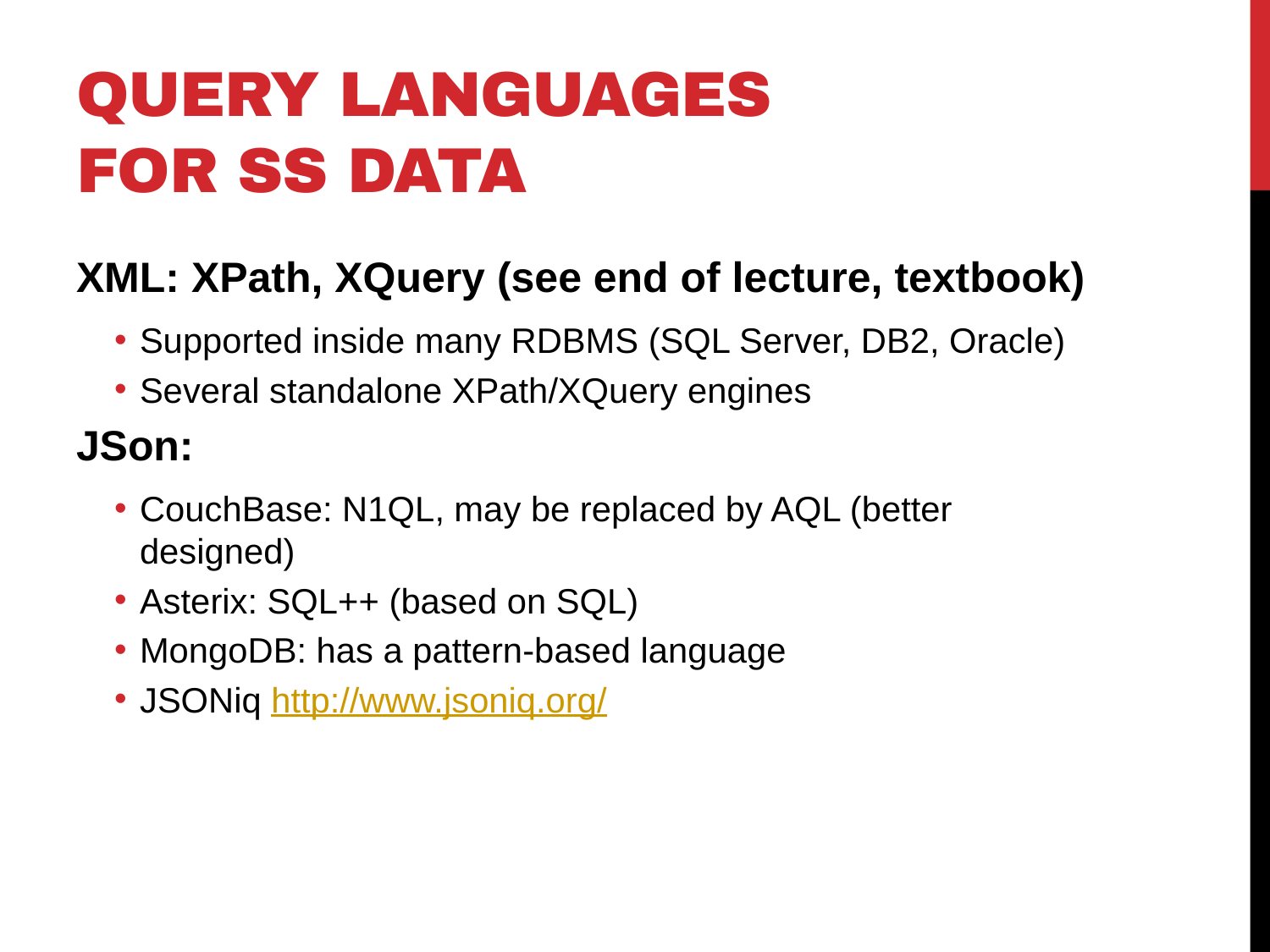

# Query Languages for SS Data
XML: XPath, XQuery (see end of lecture, textbook)
Supported inside many RDBMS (SQL Server, DB2, Oracle)
Several standalone XPath/XQuery engines
JSon:
CouchBase: N1QL, may be replaced by AQL (better designed)
Asterix: SQL++ (based on SQL)
MongoDB: has a pattern-based language
JSONiq http://www.jsoniq.org/